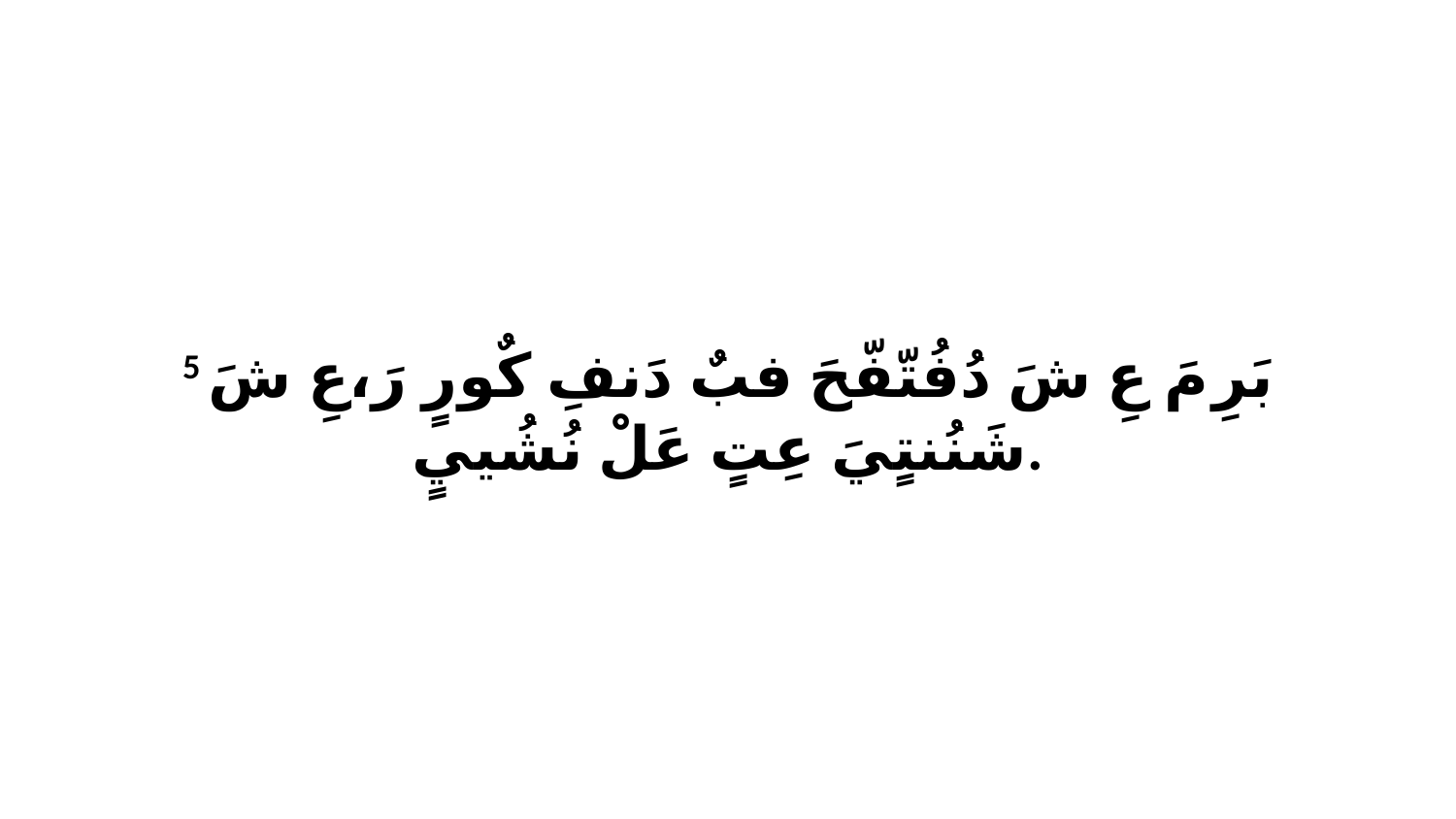

5 بَرِ مَ عِ شَ دُفُتّفّحَ فبٌ دَنفِ كٌورٍ رَ،عِ شَ شَنُنتٍيَ عِتٍ عَلْ نُشُييٍ.